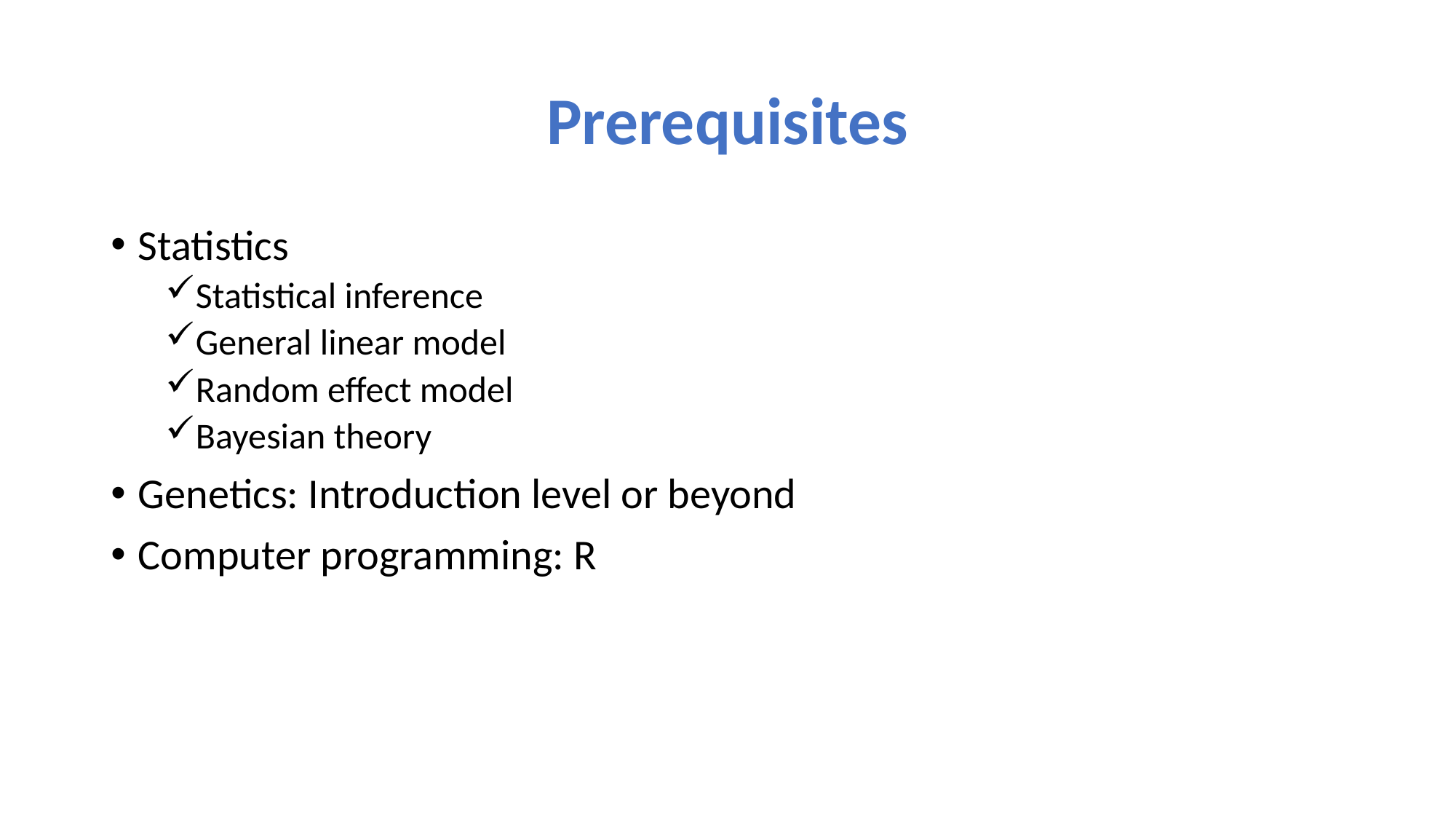

# Prerequisites
Statistics
Statistical inference
General linear model
Random effect model
Bayesian theory
Genetics: Introduction level or beyond
Computer programming: R